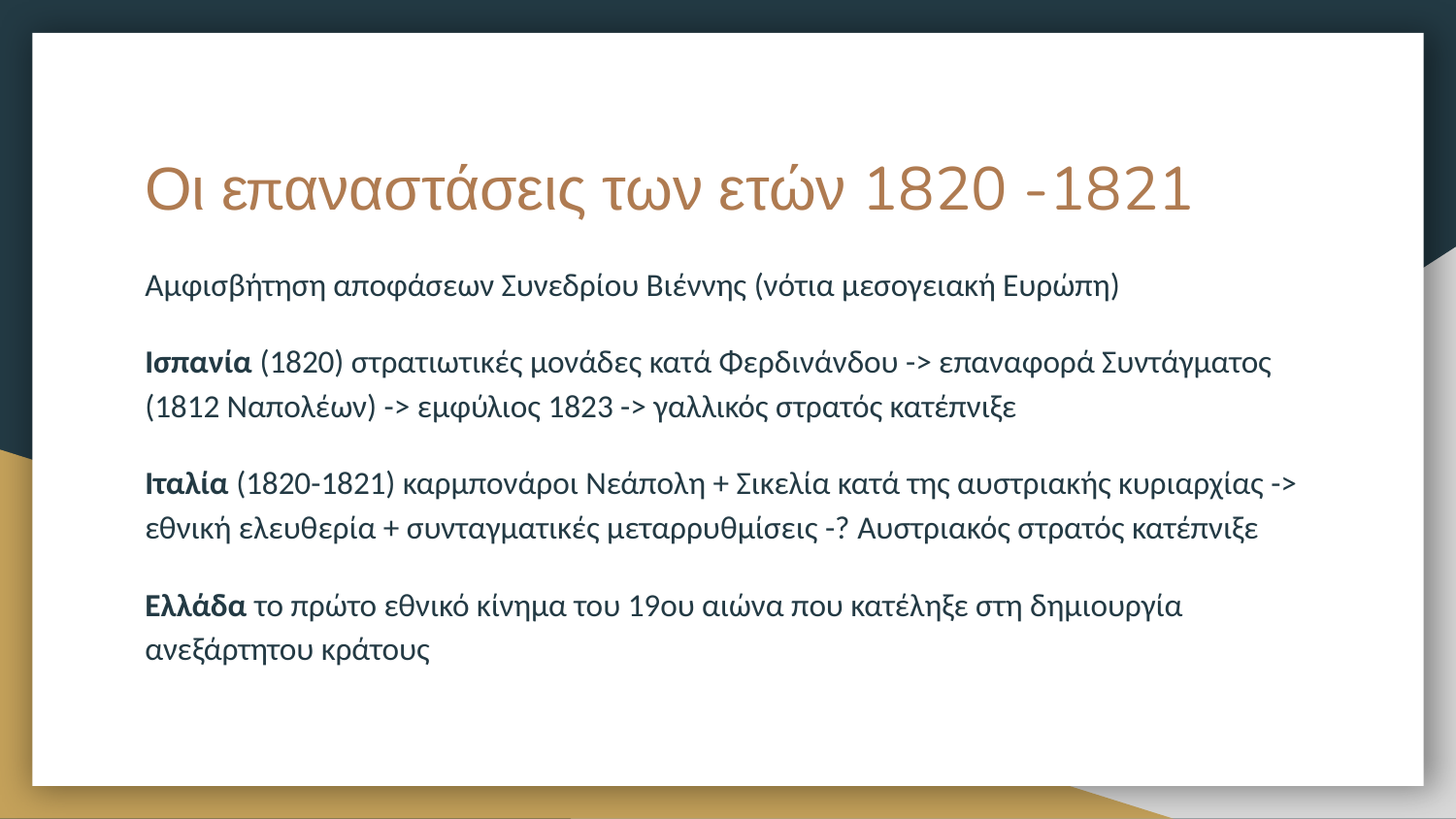

# Οι επαναστάσεις των ετών 1820 -1821
Αμφισβήτηση αποφάσεων Συνεδρίου Βιέννης (νότια μεσογειακή Ευρώπη)
Ισπανία (1820) στρατιωτικές μονάδες κατά Φερδινάνδου -> επαναφορά Συντάγματος (1812 Ναπολέων) -> εμφύλιος 1823 -> γαλλικός στρατός κατέπνιξε
Ιταλία (1820-1821) καρμπονάροι Νεάπολη + Σικελία κατά της αυστριακής κυριαρχίας -> εθνική ελευθερία + συνταγματικές μεταρρυθμίσεις -? Αυστριακός στρατός κατέπνιξε
Ελλάδα το πρώτο εθνικό κίνημα του 19ου αιώνα που κατέληξε στη δημιουργία ανεξάρτητου κράτους